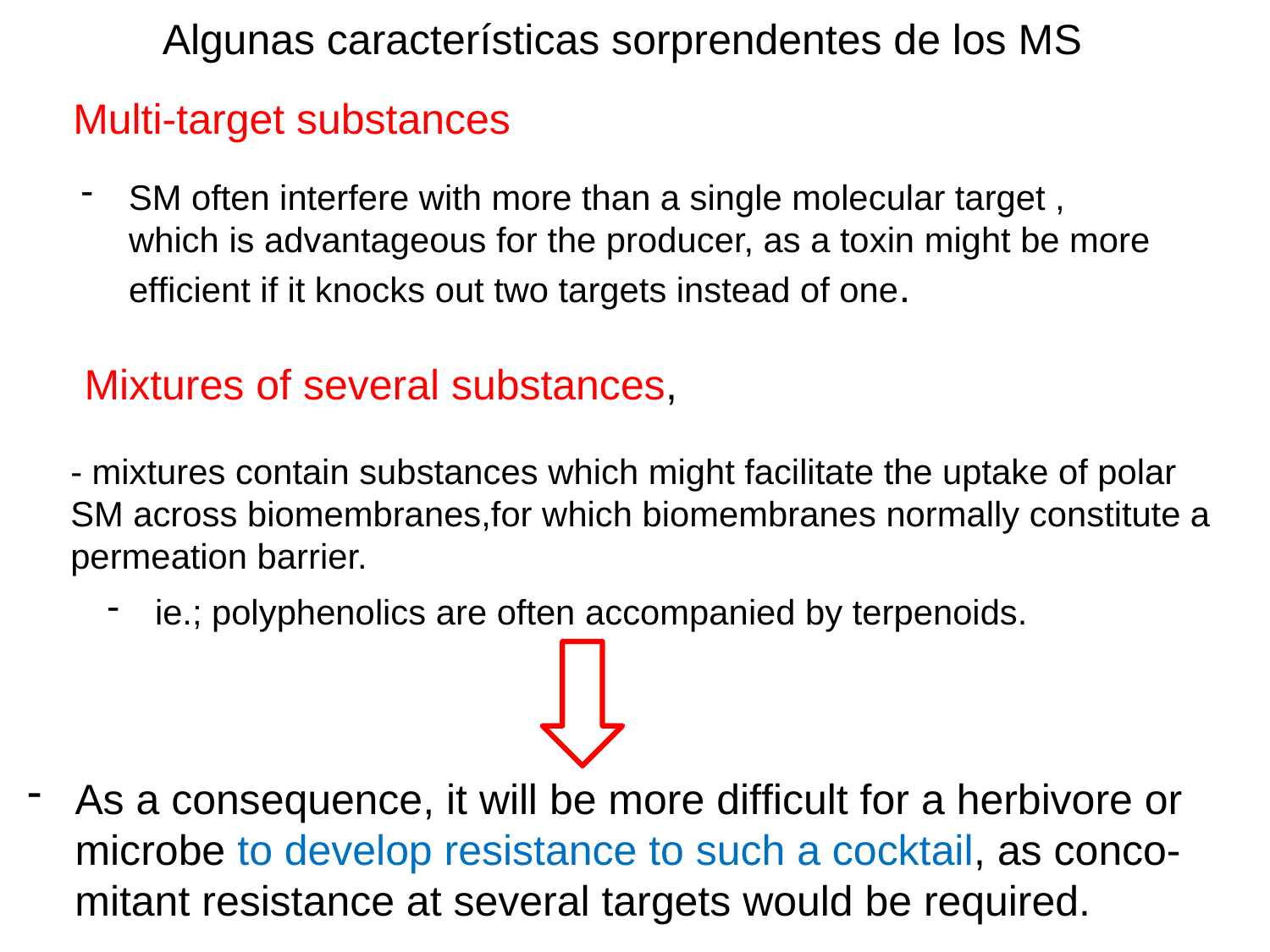

Algunas características sorprendentes de los MS
Multi-target substances
SM often interfere with more than a single molecular target , which is advantageous for the producer, as a toxin might be more efﬁcient if it knocks out two targets instead of one.
Mixtures of several substances,
- mixtures contain substances which might facilitate the uptake of polar SM across biomembranes,for which biomembranes normally constitute a permeation barrier.
ie.; polyphenolics are often accompanied by terpenoids.

As a consequence, it will be more difﬁcult for a herbivore or microbe to develop resistance to such a cocktail, as conco-
    mitant resistance at several targets would be required.